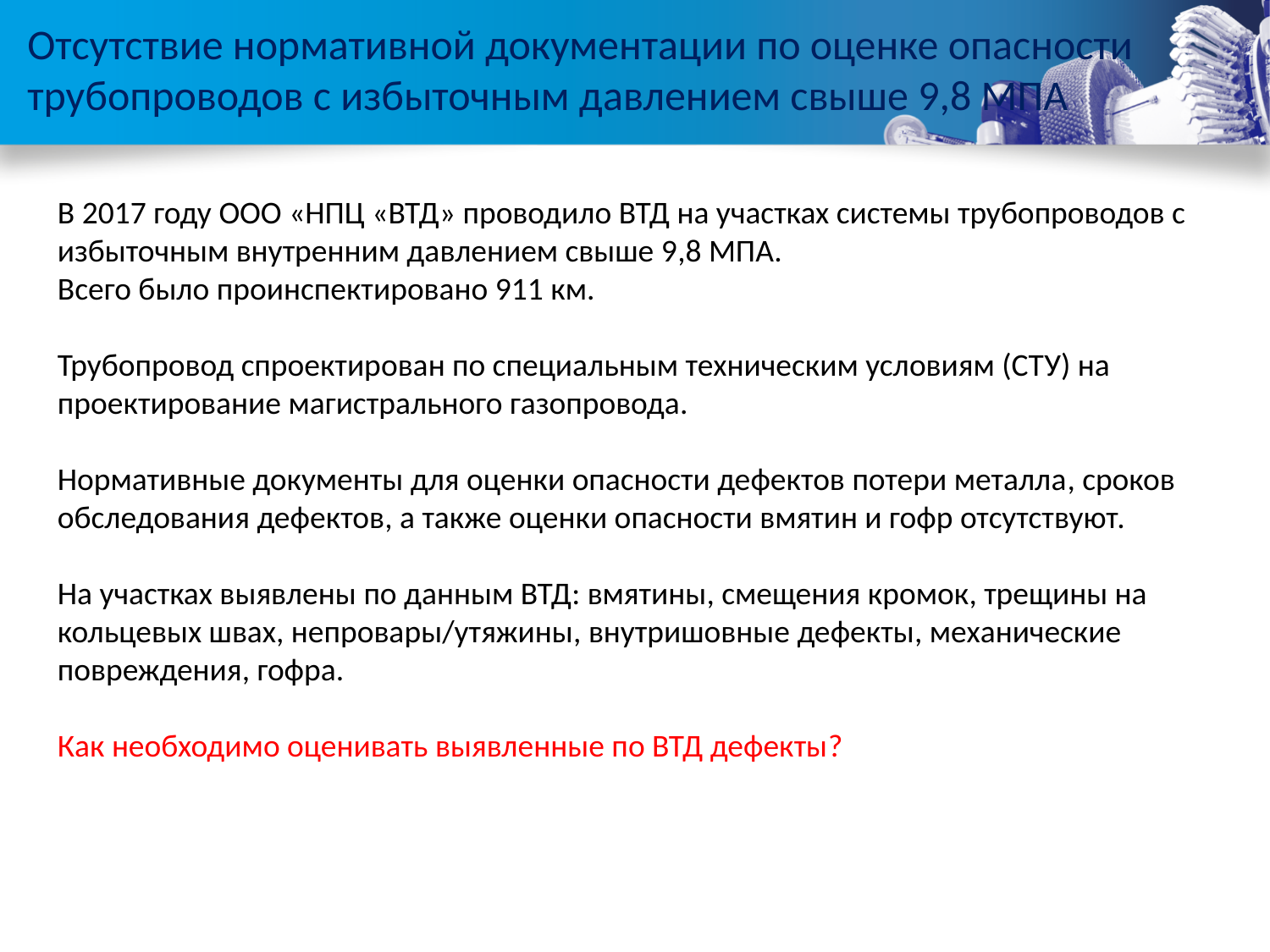

# Отсутствие нормативной документации по оценке опасности трубопроводов с избыточным давлением свыше 9,8 МПА
В 2017 году ООО «НПЦ «ВТД» проводило ВТД на участках системы трубопроводов с избыточным внутренним давлением свыше 9,8 МПА.
Всего было проинспектировано 911 км.

Трубопровод спроектирован по специальным техническим условиям (СТУ) на проектирование магистрального газопровода.

Нормативные документы для оценки опасности дефектов потери металла, сроков обследования дефектов, а также оценки опасности вмятин и гофр отсутствуют.

На участках выявлены по данным ВТД: вмятины, смещения кромок, трещины на кольцевых швах, непровары/утяжины, внутришовные дефекты, механические повреждения, гофра.

Как необходимо оценивать выявленные по ВТД дефекты?